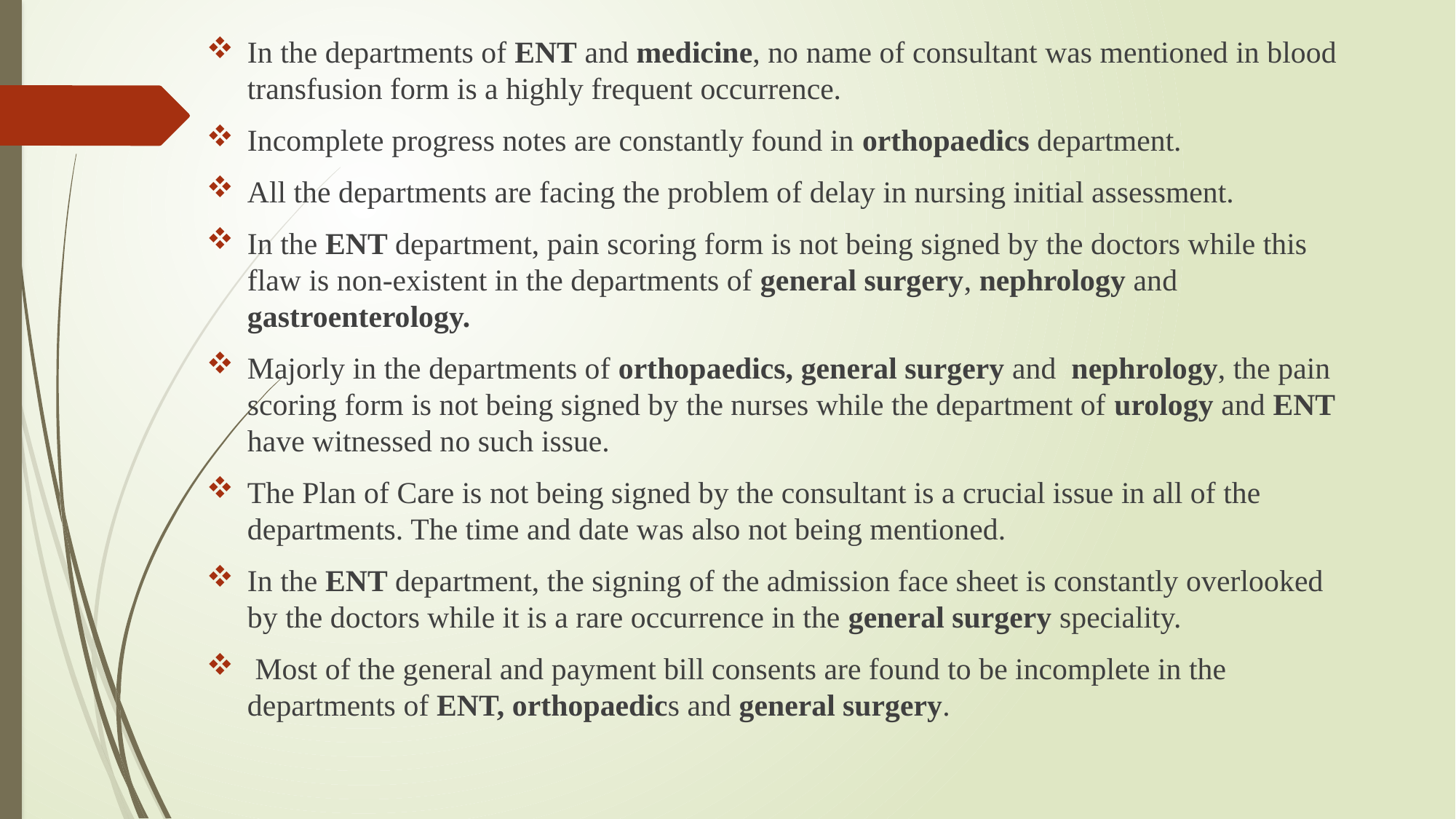

In the departments of ENT and medicine, no name of consultant was mentioned in blood transfusion form is a highly frequent occurrence.
Incomplete progress notes are constantly found in orthopaedics department.
All the departments are facing the problem of delay in nursing initial assessment.
In the ENT department, pain scoring form is not being signed by the doctors while this flaw is non-existent in the departments of general surgery, nephrology and gastroenterology.
Majorly in the departments of orthopaedics, general surgery and  nephrology, the pain scoring form is not being signed by the nurses while the department of urology and ENT have witnessed no such issue.
The Plan of Care is not being signed by the consultant is a crucial issue in all of the departments. The time and date was also not being mentioned.
In the ENT department, the signing of the admission face sheet is constantly overlooked by the doctors while it is a rare occurrence in the general surgery speciality.
 Most of the general and payment bill consents are found to be incomplete in the departments of ENT, orthopaedics and general surgery.